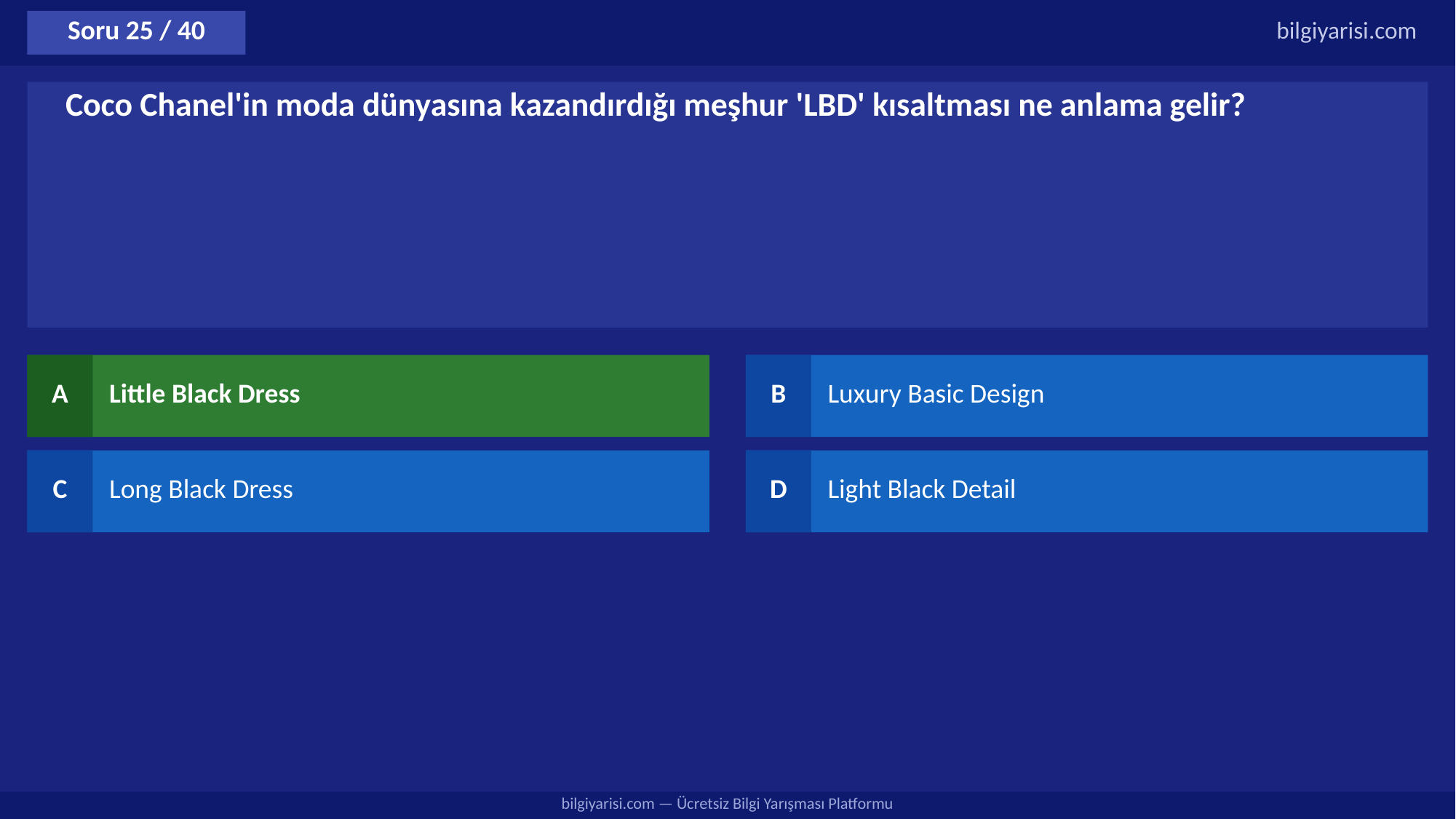

Soru 25 / 40
bilgiyarisi.com

Coco Chanel'in moda dünyasına kazandırdığı meşhur 'LBD' kısaltması ne anlama gelir?

A
Little Black Dress

B
Luxury Basic Design

C
Long Black Dress

D
Light Black Detail
bilgiyarisi.com — Ücretsiz Bilgi Yarışması Platformu